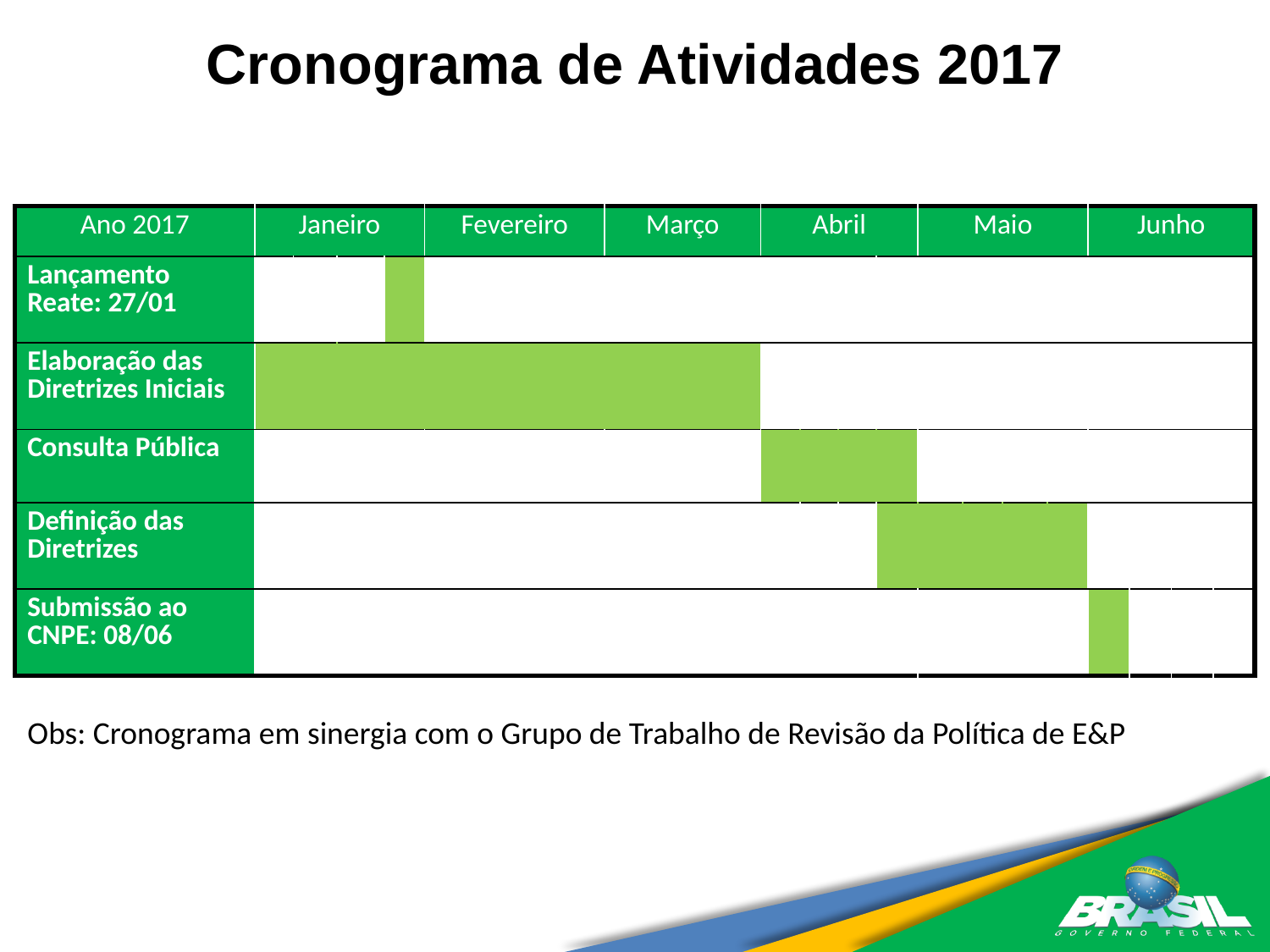

Cronograma de Atividades 2017
| Ano 2017 | Janeiro |  |  |  | Fevereiro |  |  |  | Março |  |  |  | Abril |  |  |  | Maio |  |  |  | Junho |  |  |  |
| --- | --- | --- | --- | --- | --- | --- | --- | --- | --- | --- | --- | --- | --- | --- | --- | --- | --- | --- | --- | --- | --- | --- | --- | --- |
| Lançamento Reate: 27/01 |  |  |  |  |  |  |  |  |  |  |  |  |  |  |  |  |  |  |  |  |  |  |  |  |
| Elaboração das Diretrizes Iniciais |  |  |  |  |  |  |  |  |  |  |  |  |  |  |  |  |  |  |  |  |  |  |  |  |
| Consulta Pública |  |  |  |  |  |  |  |  |  |  |  |  |  |  |  |  |  |  |  |  |  |  |  |  |
| Definição das Diretrizes |  |  |  |  |  |  |  |  |  |  |  |  |  |  |  |  |  |  |  |  |  |  |  |  |
| Submissão ao CNPE: 08/06 |  |  |  |  |  |  |  |  |  |  |  |  |  |  |  |  |  |  |  |  |  |  |  |  |
Obs: Cronograma em sinergia com o Grupo de Trabalho de Revisão da Política de E&P